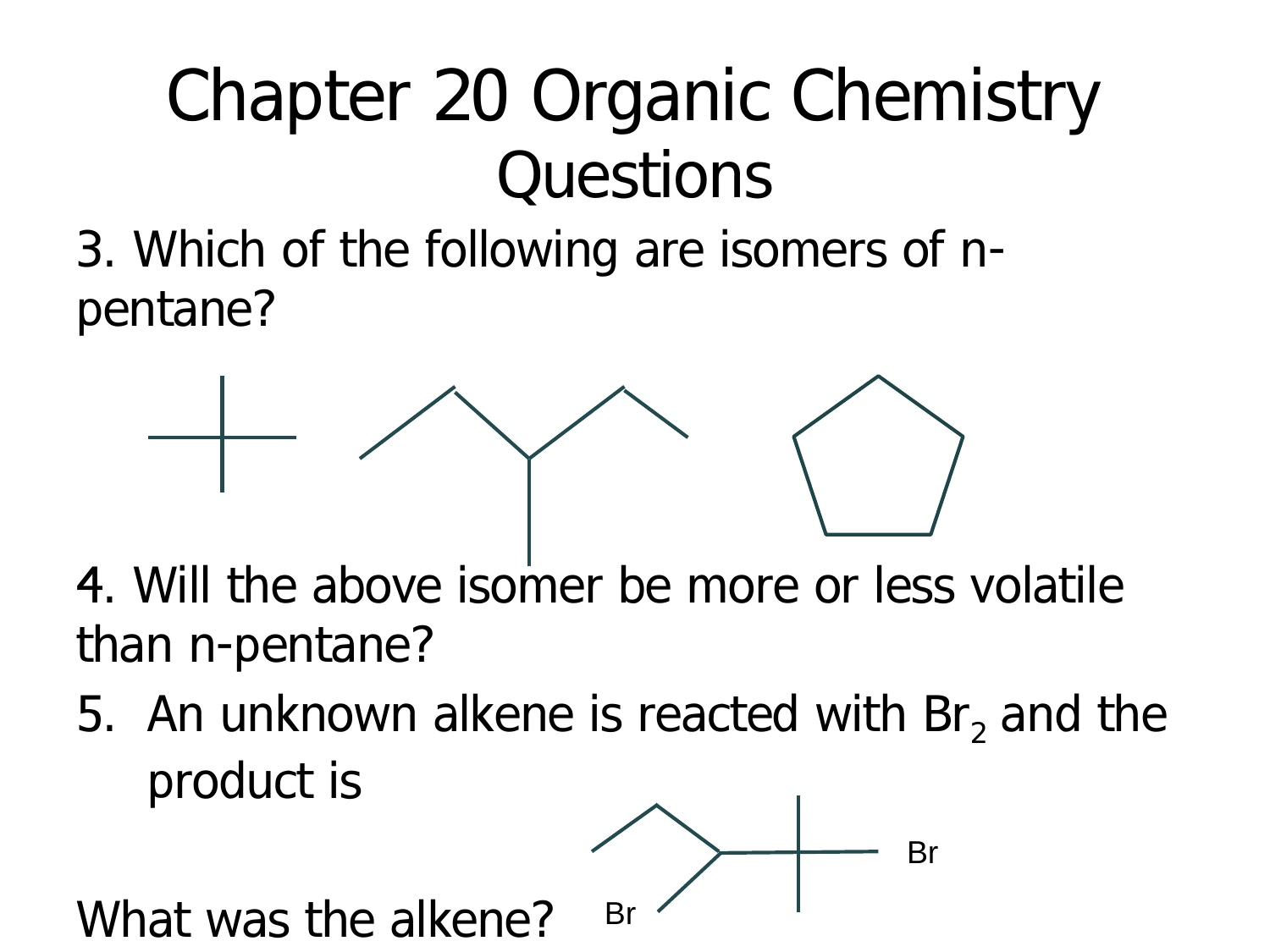

Chapter 20 Organic Chemistry
Questions
3. Which of the following are isomers of n-pentane?

4. Will the above isomer be more or less volatile than n-pentane?
An unknown alkene is reacted with Br2 and the product is

What was the alkene?

Br
Br